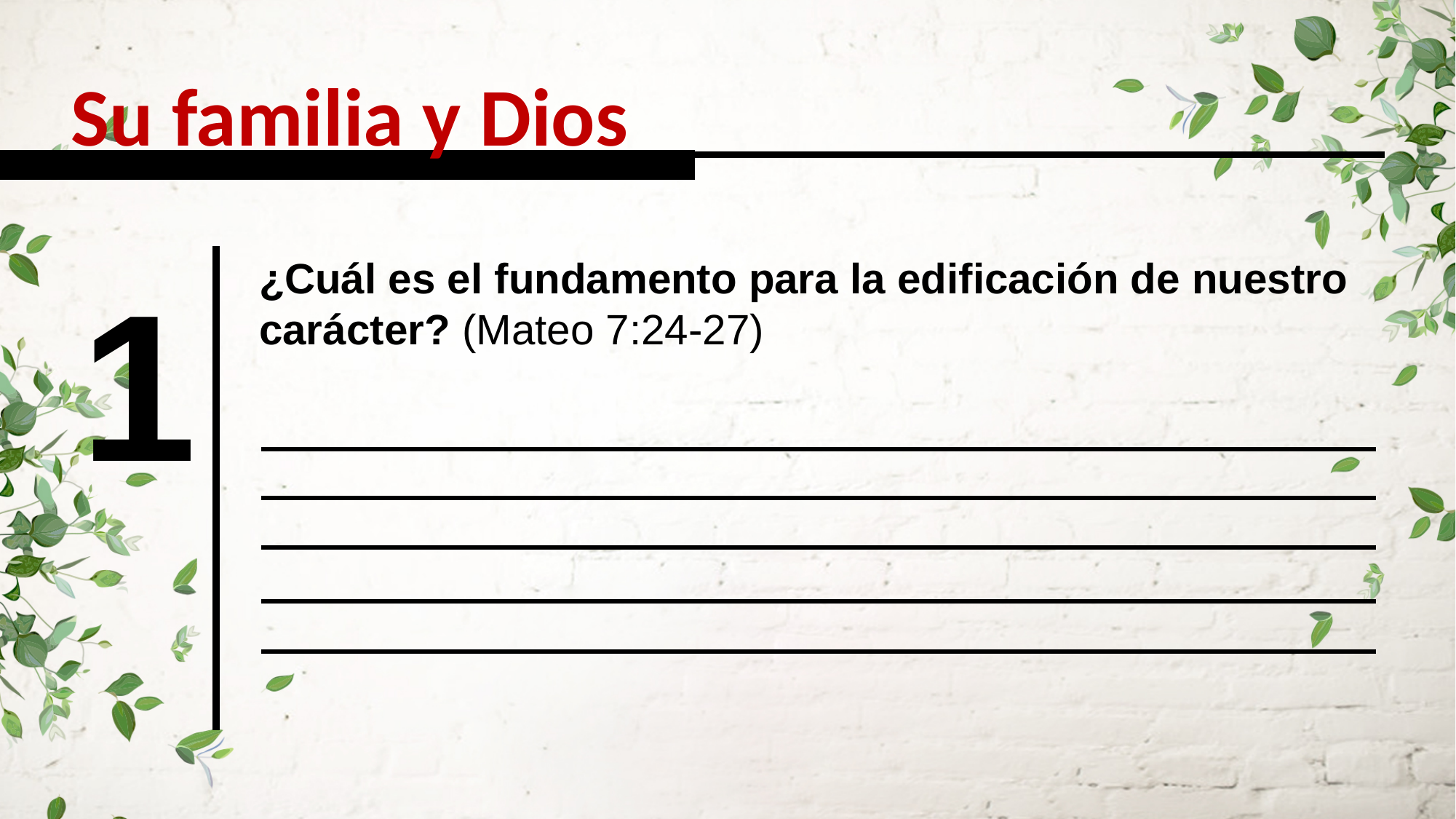

Su familia y Dios

1
¿Cuál es el fundamento para la edificación de nuestro carácter? (Mateo 7:24-27)